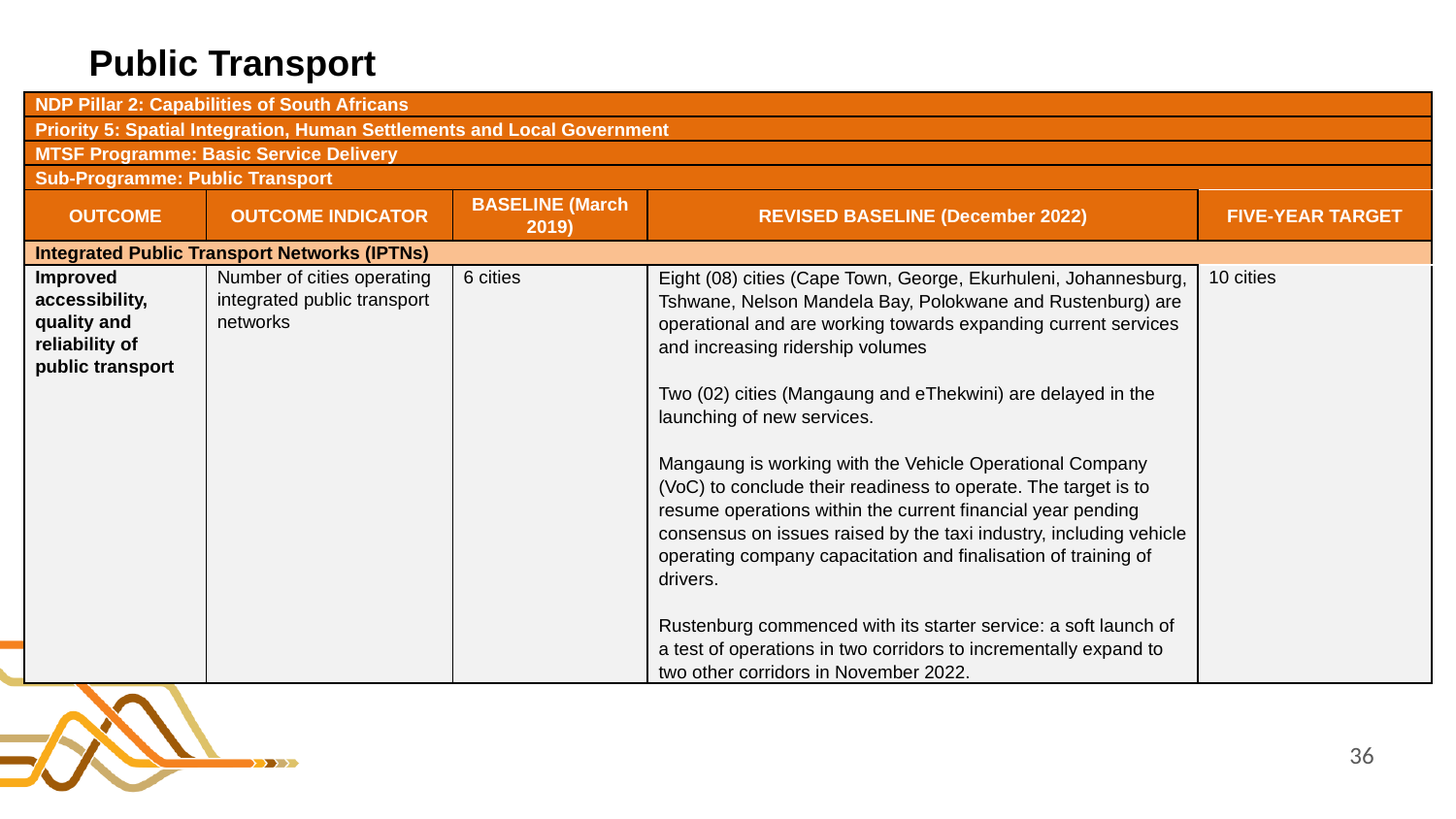

# Public Transport
| NDP Pillar 2: Capabilities of South Africans |  |  |  |  |
| --- | --- | --- | --- | --- |
| Priority 5: Spatial Integration, Human Settlements and Local Government |  |  |  |  |
| MTSF Programme: Basic Service Delivery |  |  |  |  |
| Sub-Programme: Public Transport |  |  |  |  |
| OUTCOME | OUTCOME INDICATOR | BASELINE (March 2019) | REVISED BASELINE (December 2022) | FIVE-YEAR TARGET |
| Integrated Public Transport Networks (IPTNs) |  |  |  |  |
| Improved accessibility, quality and reliability of public transport | Number of cities operating integrated public transport networks | 6 cities | Eight (08) cities (Cape Town, George, Ekurhuleni, Johannesburg, Tshwane, Nelson Mandela Bay, Polokwane and Rustenburg) are operational and are working towards expanding current services and increasing ridership volumes   Two (02) cities (Mangaung and eThekwini) are delayed in the launching of new services.   Mangaung is working with the Vehicle Operational Company (VoC) to conclude their readiness to operate. The target is to resume operations within the current financial year pending consensus on issues raised by the taxi industry, including vehicle operating company capacitation and finalisation of training of drivers. Rustenburg commenced with its starter service: a soft launch of a test of operations in two corridors to incrementally expand to two other corridors in November 2022. | 10 cities |
36